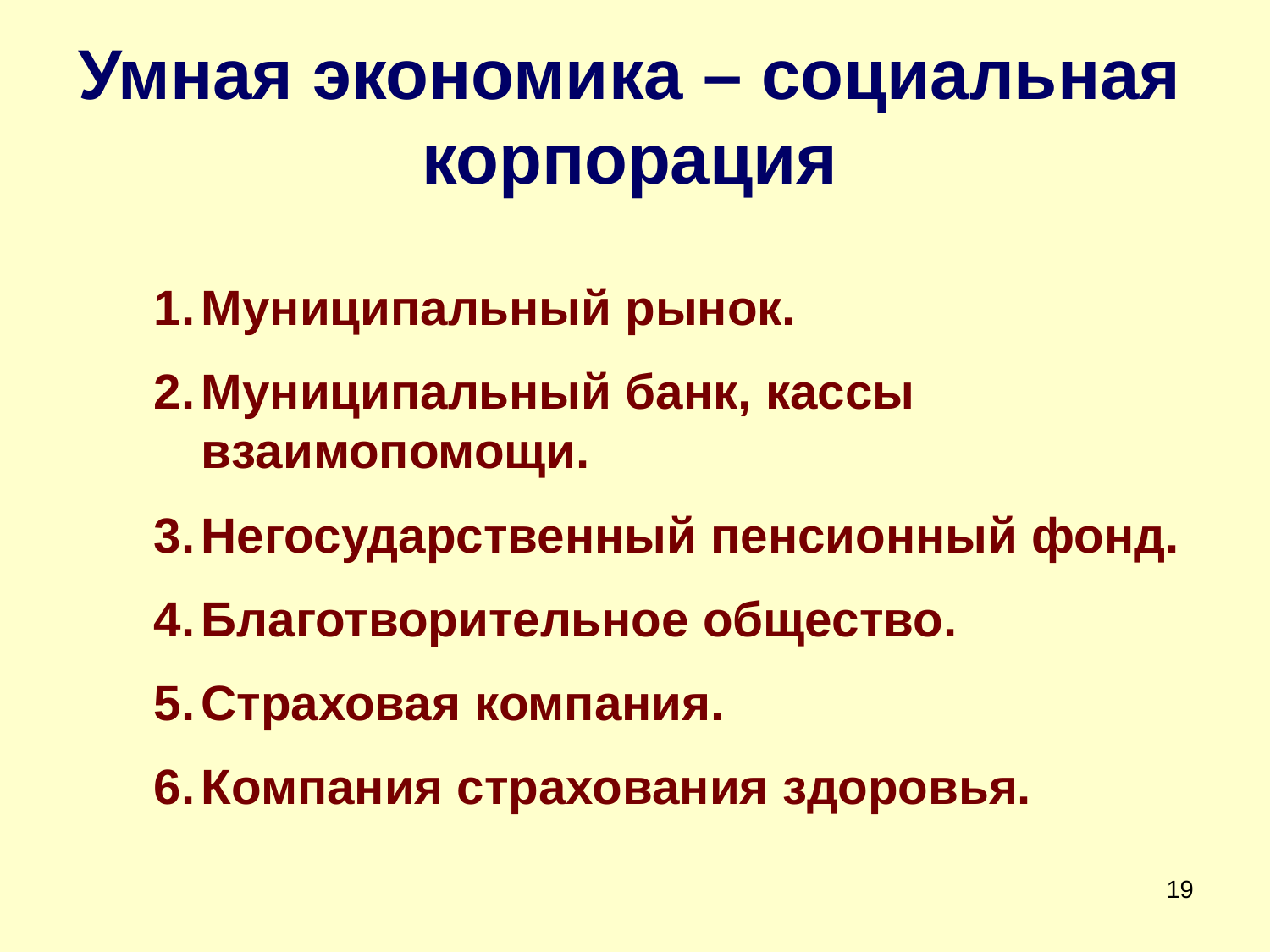

# Умная экономика – социальная корпорация
Муниципальный рынок.
Муниципальный банк, кассы взаимопомощи.
Негосударственный пенсионный фонд.
Благотворительное общество.
Страховая компания.
Компания страхования здоровья.
19